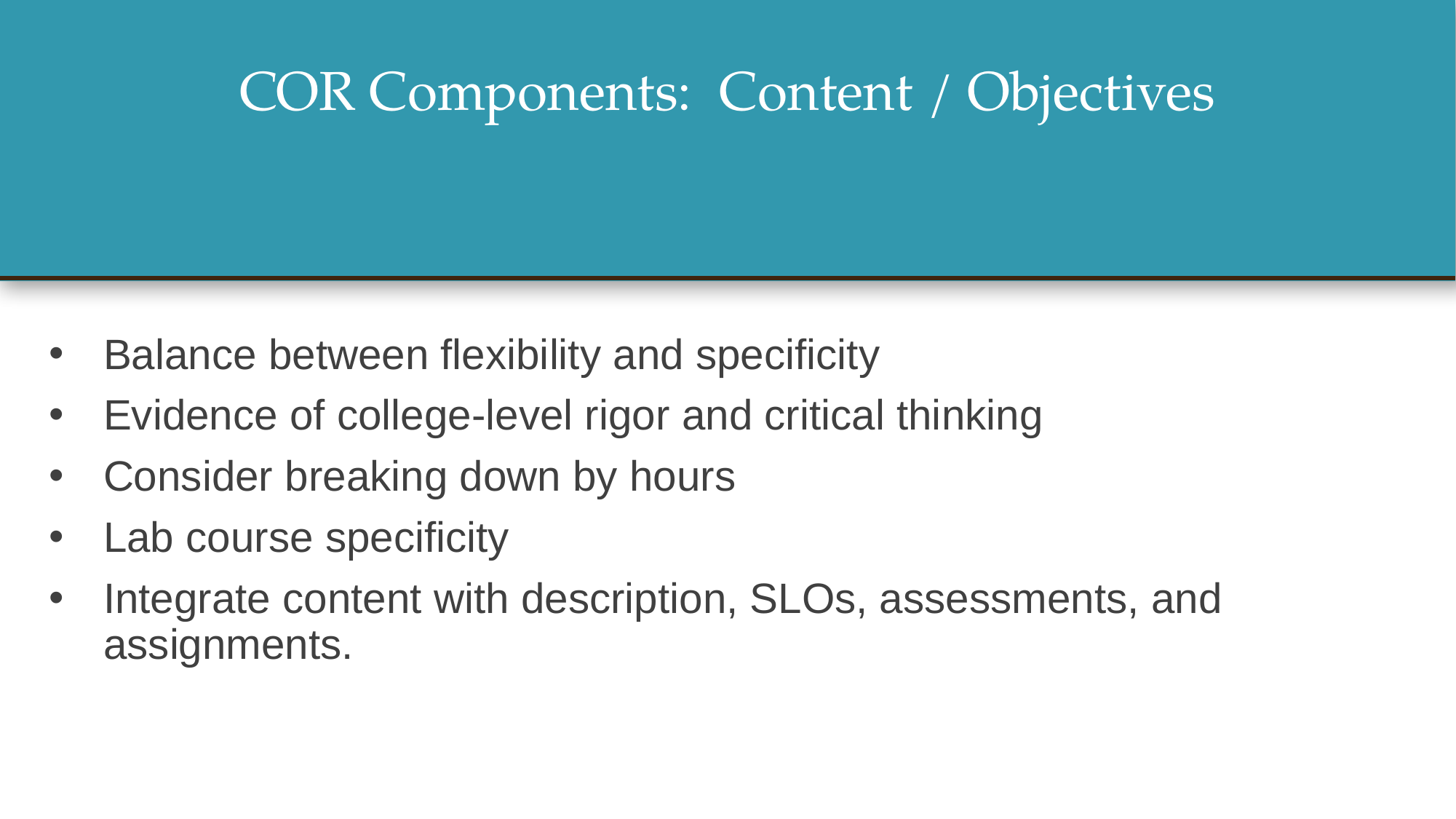

# COR Components:  Content / Objectives

Balance between flexibility and specificity
Evidence of college-level rigor and critical thinking
Consider breaking down by hours
Lab course specificity
Integrate content with description, SLOs, assessments, and assignments.